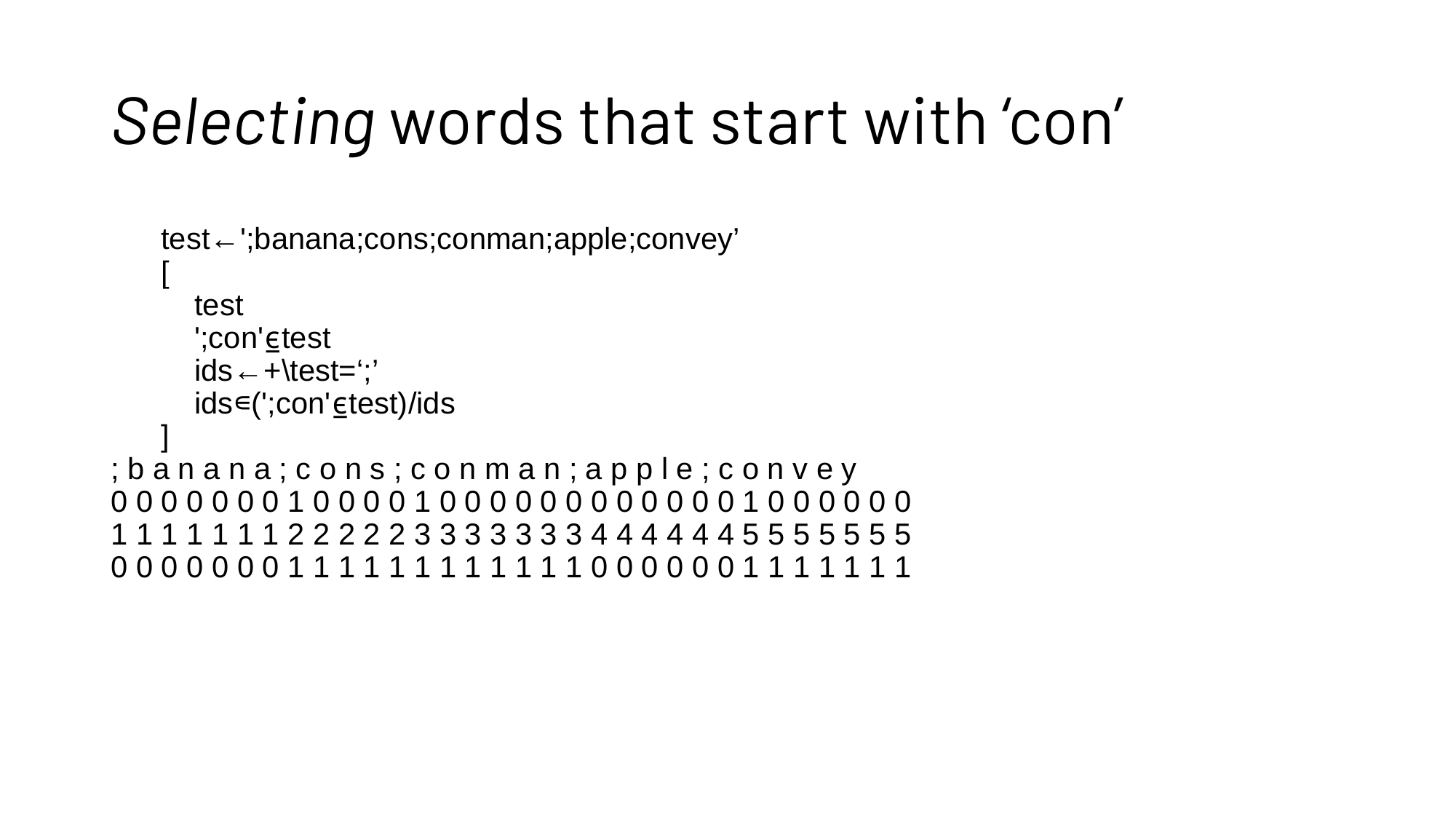

# Selecting words that start with ‘con’
      test←';banana;cons;conman;apple;convey’
      [
          test
          ';con'⍷test
          ids←+\test=‘;’
          ids∊(';con'⍷test)/ids
      ]
; b a n a n a ; c o n s ; c o n m a n ; a p p l e ; c o n v e y
0 0 0 0 0 0 0 1 0 0 0 0 1 0 0 0 0 0 0 0 0 0 0 0 0 1 0 0 0 0 0 0
1 1 1 1 1 1 1 2 2 2 2 2 3 3 3 3 3 3 3 4 4 4 4 4 4 5 5 5 5 5 5 5
0 0 0 0 0 0 0 1 1 1 1 1 1 1 1 1 1 1 1 0 0 0 0 0 0 1 1 1 1 1 1 1